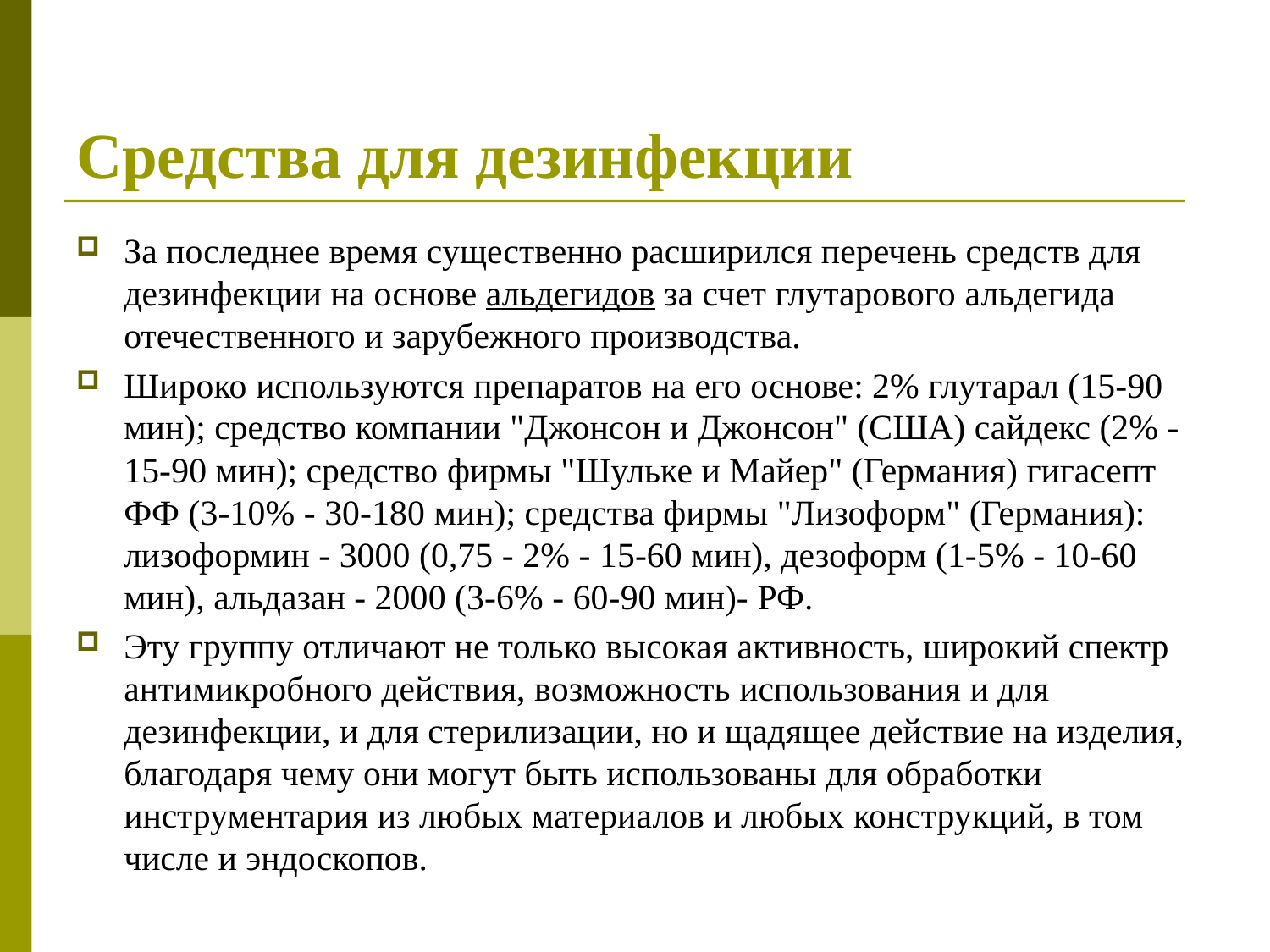

# Средства для дезинфекции
За последнее время существенно расширился перечень средств для дезинфекции на основе альдегидов за счет глутарового альдегида отечественного и зарубежного производства.
Широко используются препаратов на его основе: 2% глутарал (15-90 мин); средство компании "Джонсон и Джонсон" (США) сайдекс (2% - 15-90 мин); средство фирмы "Шульке и Майер" (Германия) гигасепт ФФ (3-10% - 30-180 мин); средства фирмы "Лизоформ" (Германия): лизоформин - 3000 (0,75 - 2% - 15-60 мин), дезоформ (1-5% - 10-60 мин), альдазан - 2000 (3-6% - 60-90 мин)- РФ.
Эту группу отличают не только высокая активность, широкий спектр антимикробного действия, возможность использования и для дезинфекции, и для стерилизации, но и щадящее действие на изделия, благодаря чему они могут быть использованы для обработки инструментария из любых материалов и любых конструкций, в том числе и эндоскопов.